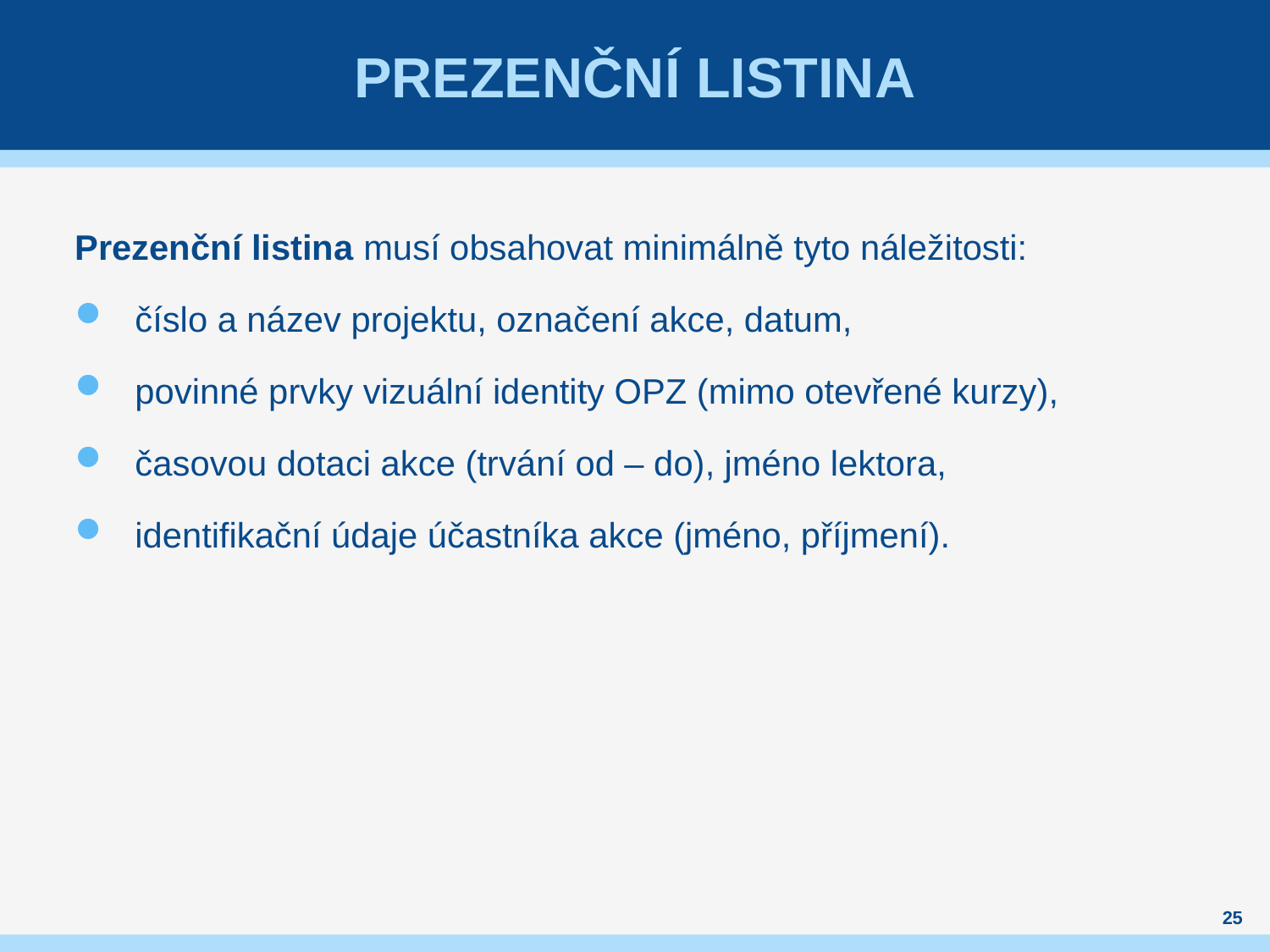

# PREZENČNÍ LISTINA
Prezenční listina musí obsahovat minimálně tyto náležitosti:
číslo a název projektu, označení akce, datum,
povinné prvky vizuální identity OPZ (mimo otevřené kurzy),
časovou dotaci akce (trvání od – do), jméno lektora,
identifikační údaje účastníka akce (jméno, příjmení).

25